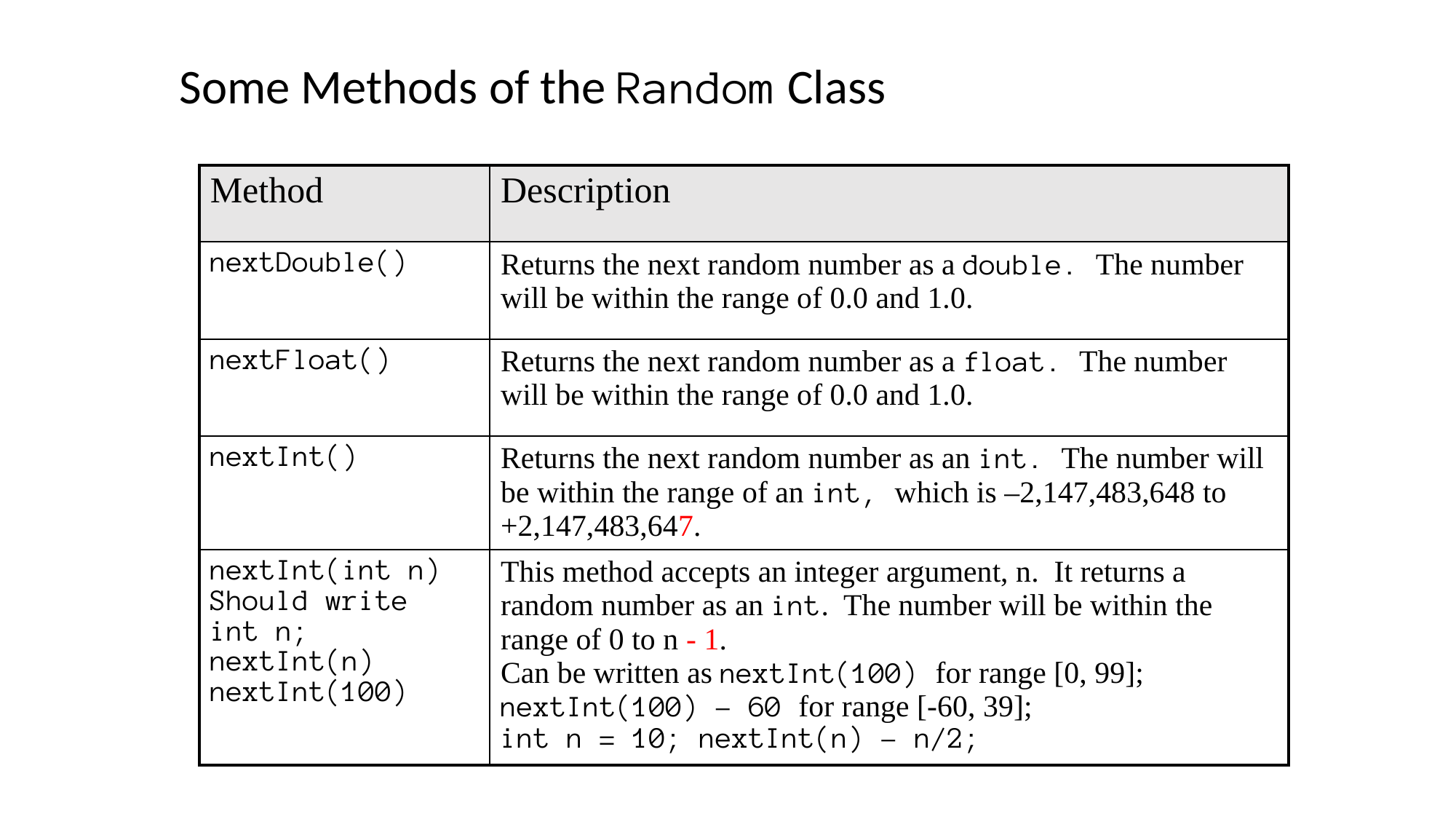

Some Methods of the Random Class
| Method | Description |
| --- | --- |
| nextDouble() | Returns the next random number as a double. The number will be within the range of 0.0 and 1.0. |
| nextFloat() | Returns the next random number as a float. The number will be within the range of 0.0 and 1.0. |
| nextInt() | Returns the next random number as an int. The number will be within the range of an int, which is –2,147,483,648 to +2,147,483,647. |
| nextInt(int n) Should write int n; nextInt(n) nextInt(100) | This method accepts an integer argument, n. It returns a random number as an int. The number will be within the range of 0 to n - 1. Can be written as nextInt(100) for range [0, 99]; nextInt(100) – 60 for range [-60, 39]; int n = 10; nextInt(n) – n/2; |